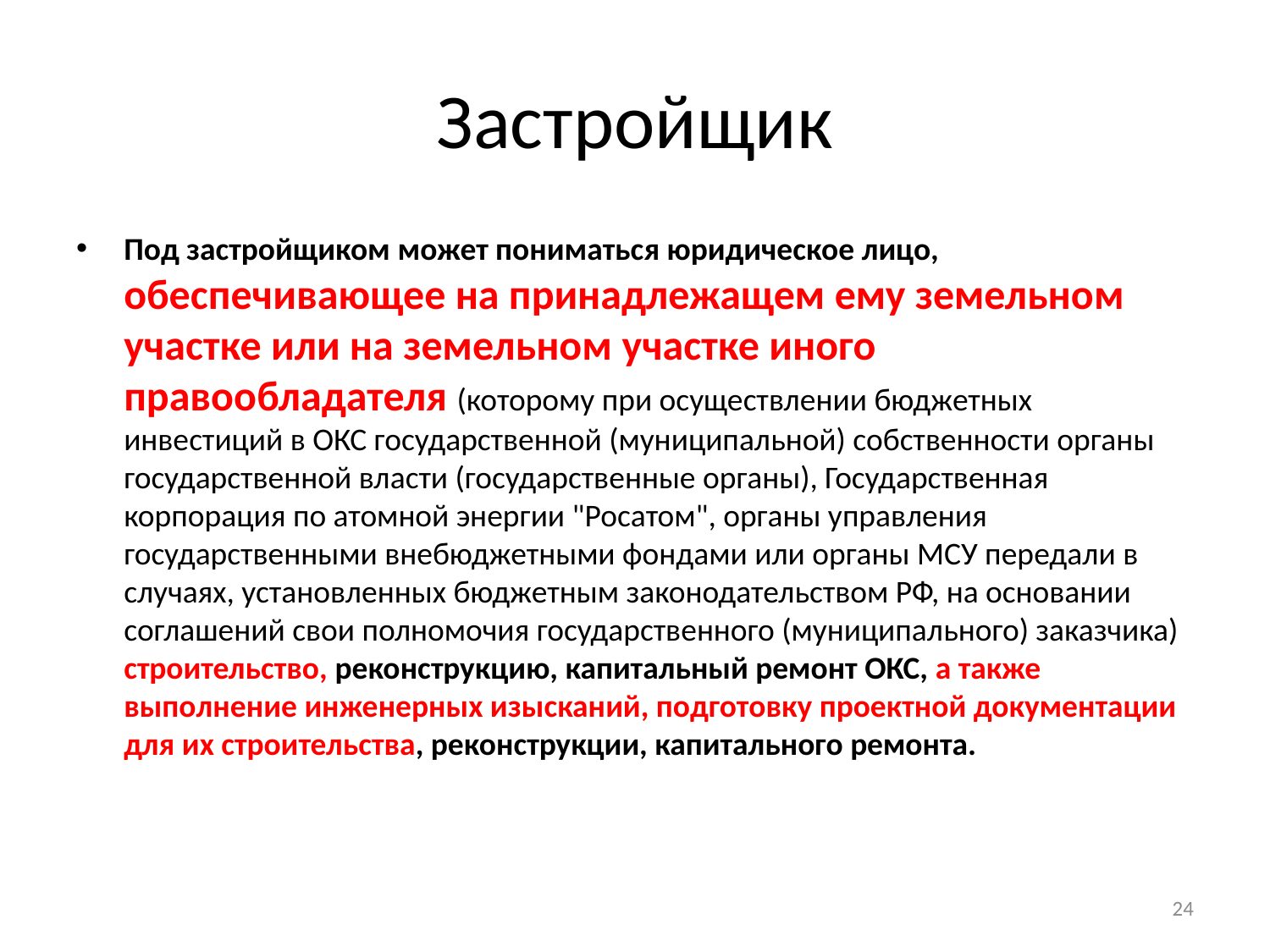

# Застройщик
Под застройщиком может пониматься юридическое лицо, обеспечивающее на принадлежащем ему земельном участке или на земельном участке иного правообладателя (которому при осуществлении бюджетных инвестиций в ОКС государственной (муниципальной) собственности органы государственной власти (государственные органы), Государственная корпорация по атомной энергии "Росатом", органы управления государственными внебюджетными фондами или органы МСУ передали в случаях, установленных бюджетным законодательством РФ, на основании соглашений свои полномочия государственного (муниципального) заказчика) строительство, реконструкцию, капитальный ремонт ОКС, а также выполнение инженерных изысканий, подготовку проектной документации для их строительства, реконструкции, капитального ремонта.

24